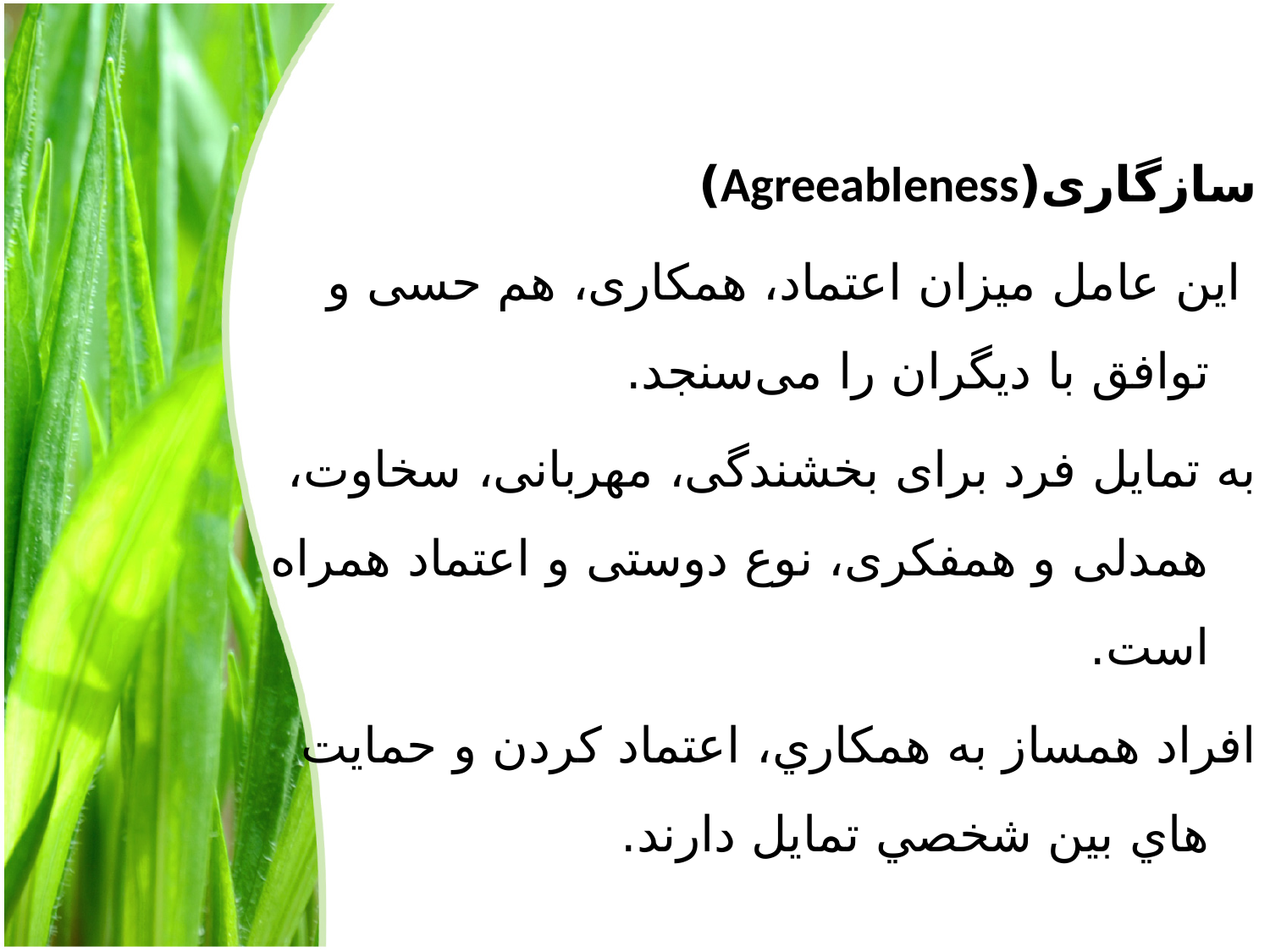

سازگاری(Agreeableness)
 این عامل میزان اعتماد، همکاری، هم حسی و توافق با دیگران را می‌سنجد.
به تمایل فرد برای بخشندگی، مهربانی، سخاوت، همدلی و همفکری، نوع دوستی و اعتماد همراه است.
افراد همساز به همکاري، اعتماد کردن و حمايت هاي بين شخصي تمايل دارند.